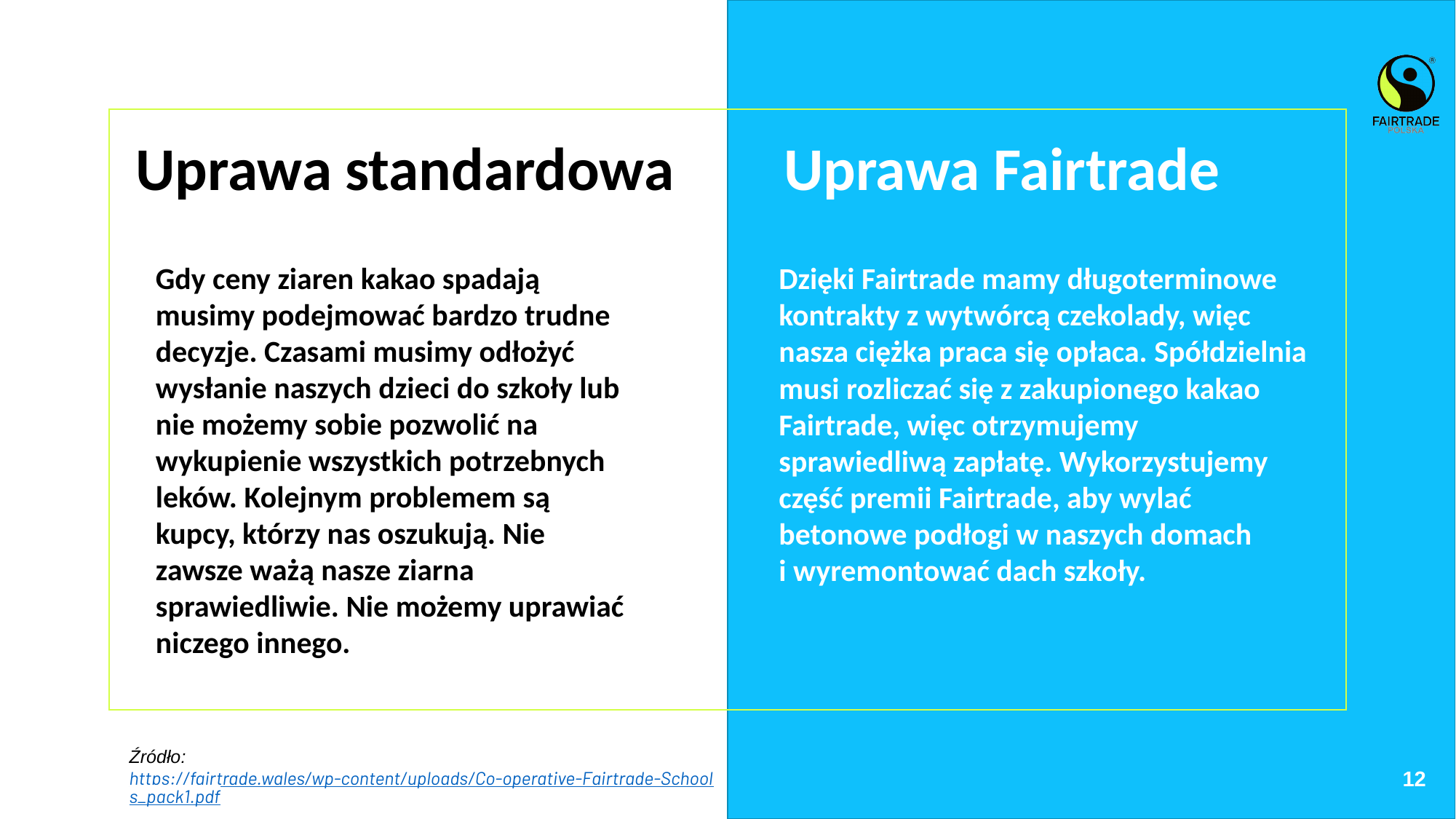

Uprawa standardowa
# Uprawa Fairtrade
Gdy ceny ziaren kakao spadają musimy podejmować bardzo trudne decyzje. Czasami musimy odłożyć wysłanie naszych dzieci do szkoły lub nie możemy sobie pozwolić na wykupienie wszystkich potrzebnych leków. Kolejnym problemem są kupcy, którzy nas oszukują. Nie zawsze ważą nasze ziarna sprawiedliwie. Nie możemy uprawiać niczego innego.
Dzięki Fairtrade mamy długoterminowe kontrakty z wytwórcą czekolady, więc nasza ciężka praca się opłaca. Spółdzielnia musi rozliczać się z zakupionego kakao Fairtrade, więc otrzymujemy sprawiedliwą zapłatę. Wykorzystujemy część premii Fairtrade, aby wylać betonowe podłogi w naszych domach
i wyremontować dach szkoły.
12
Źródło: https://fairtrade.wales/wp-content/uploads/Co-operative-Fairtrade-Schools_pack1.pdf